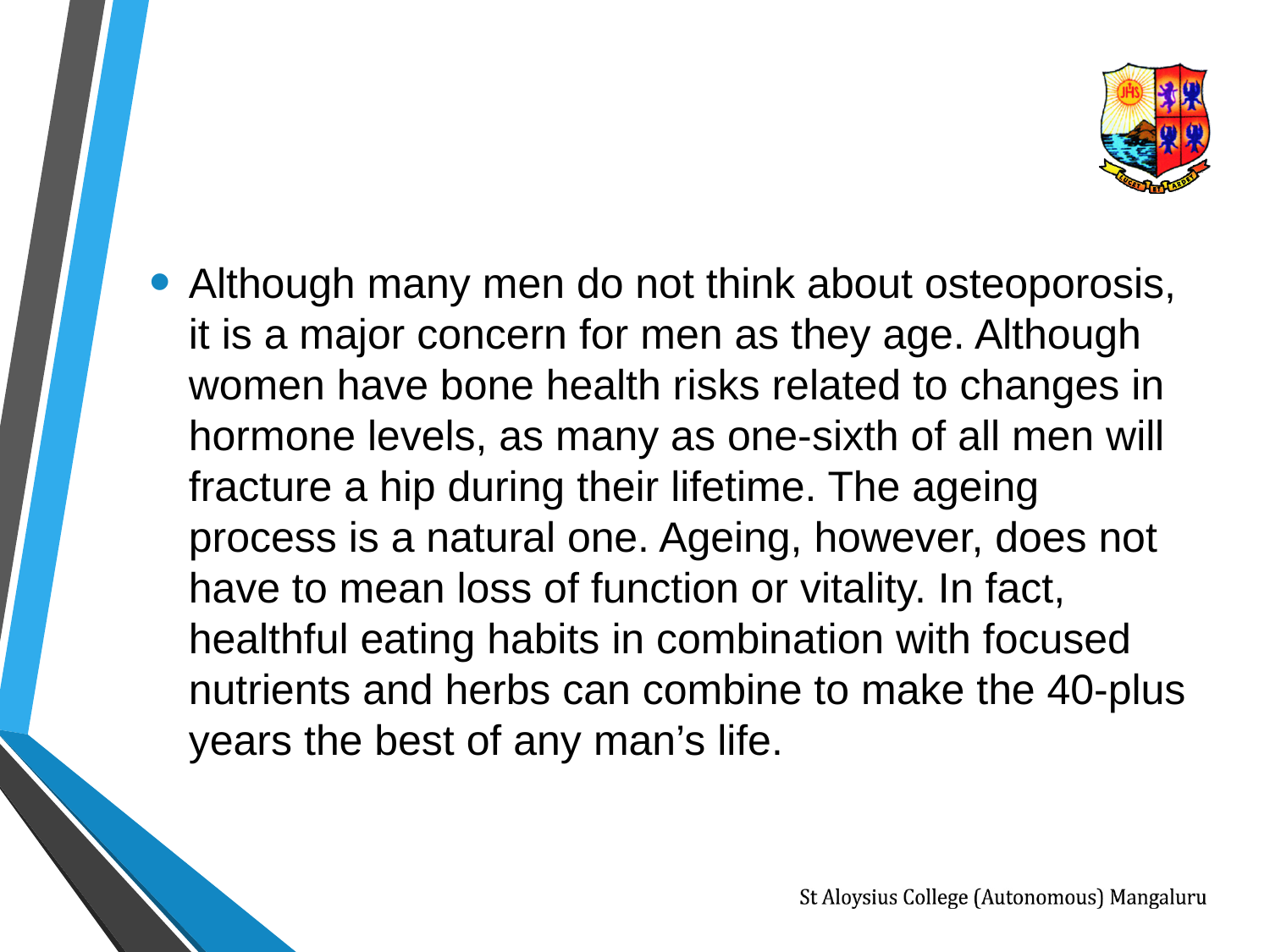

Although many men do not think about osteoporosis, it is a major concern for men as they age. Although women have bone health risks related to changes in hormone levels, as many as one-sixth of all men will fracture a hip during their lifetime. The ageing process is a natural one. Ageing, however, does not have to mean loss of function or vitality. In fact, healthful eating habits in combination with focused nutrients and herbs can combine to make the 40-plus years the best of any man’s life.